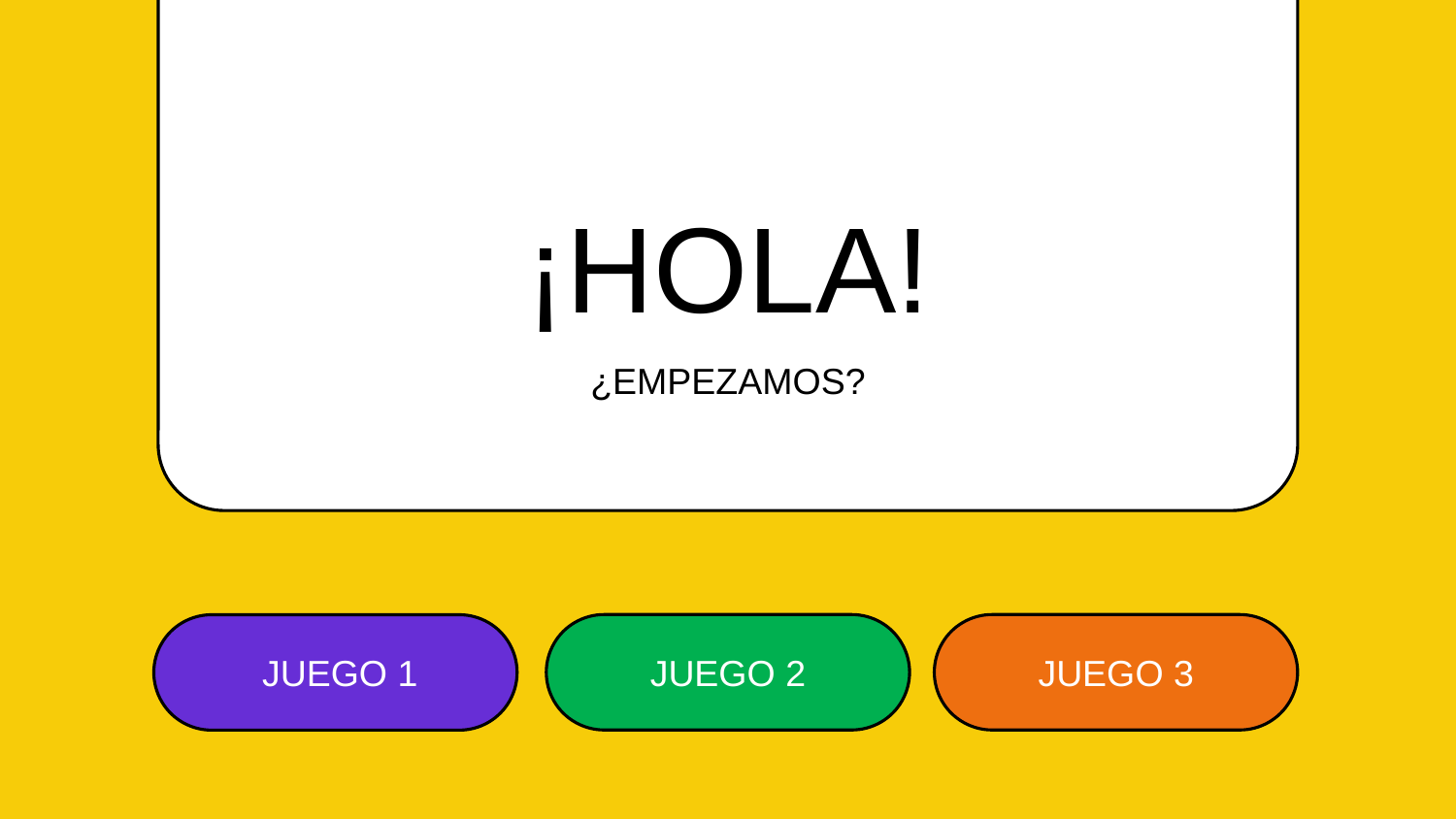

# ¡HOLA!
¿EMPEZAMOS?

JUEGO 1
JUEGO 2
JUEGO 3